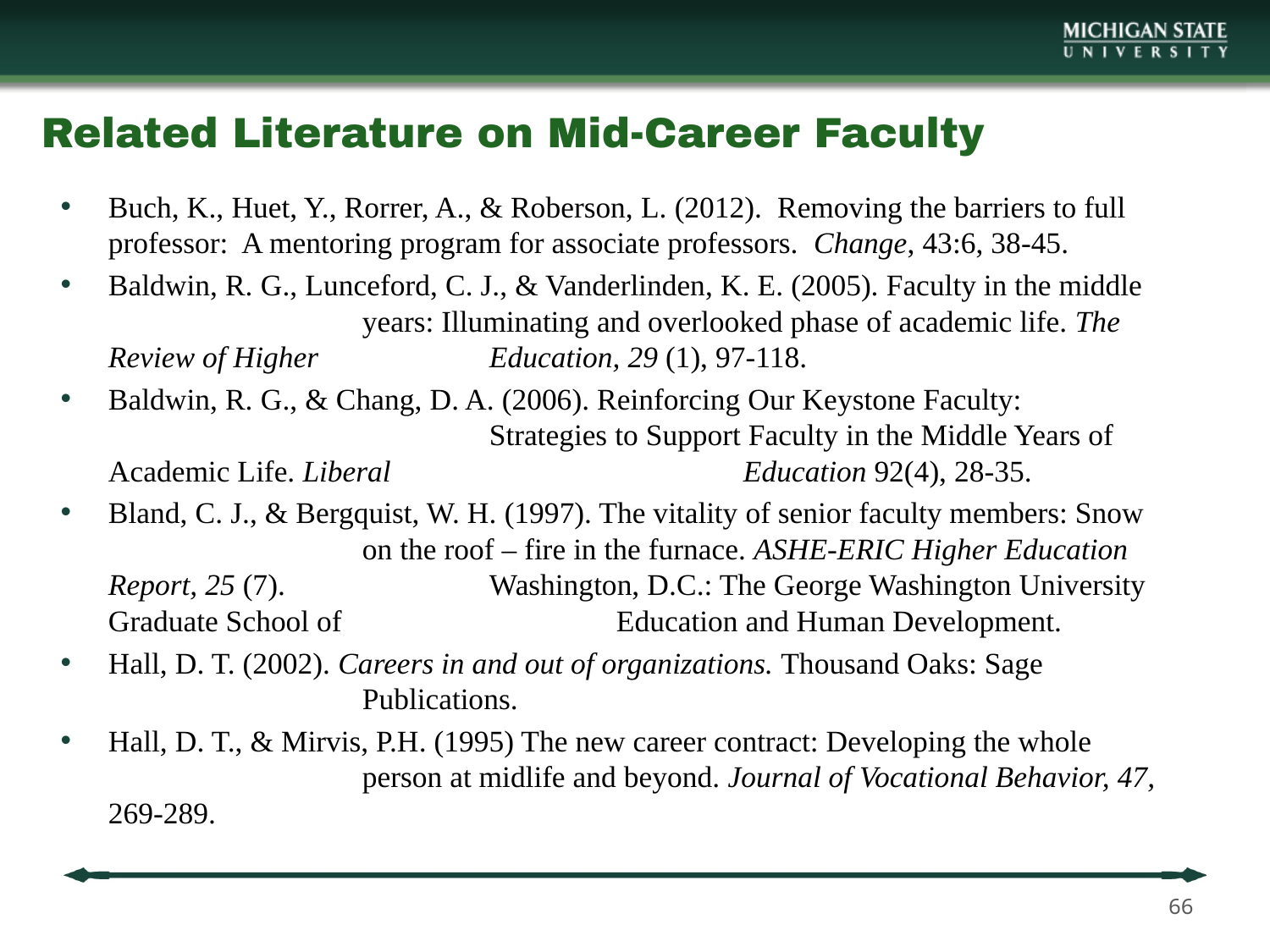

# Related Literature on Mid-Career Faculty

Buch, K., Huet, Y., Rorrer, A., & Roberson, L. (2012).  Removing the barriers to full professor:  A mentoring program for associate professors.  Change, 43:6, 38-45.
Baldwin, R. G., Lunceford, C. J., & Vanderlinden, K. E. (2005). Faculty in the middle 		years: Illuminating and overlooked phase of academic life. The Review of Higher 		Education, 29 (1), 97-118.
Baldwin, R. G., & Chang, D. A. (2006). Reinforcing Our Keystone Faculty: 				Strategies to Support Faculty in the Middle Years of Academic Life. Liberal 			Education 92(4), 28-35.
Bland, C. J., & Bergquist, W. H. (1997). The vitality of senior faculty members: Snow 		on the roof – fire in the furnace. ASHE-ERIC Higher Education Report, 25 (7). 		Washington, D.C.: The George Washington University Graduate School of 			Education and Human Development.
Hall, D. T. (2002). Careers in and out of organizations. Thousand Oaks: Sage 			Publications.
Hall, D. T., & Mirvis, P.H. (1995) The new career contract: Developing the whole 			person at midlife and beyond. Journal of Vocational Behavior, 47, 269-289.

66